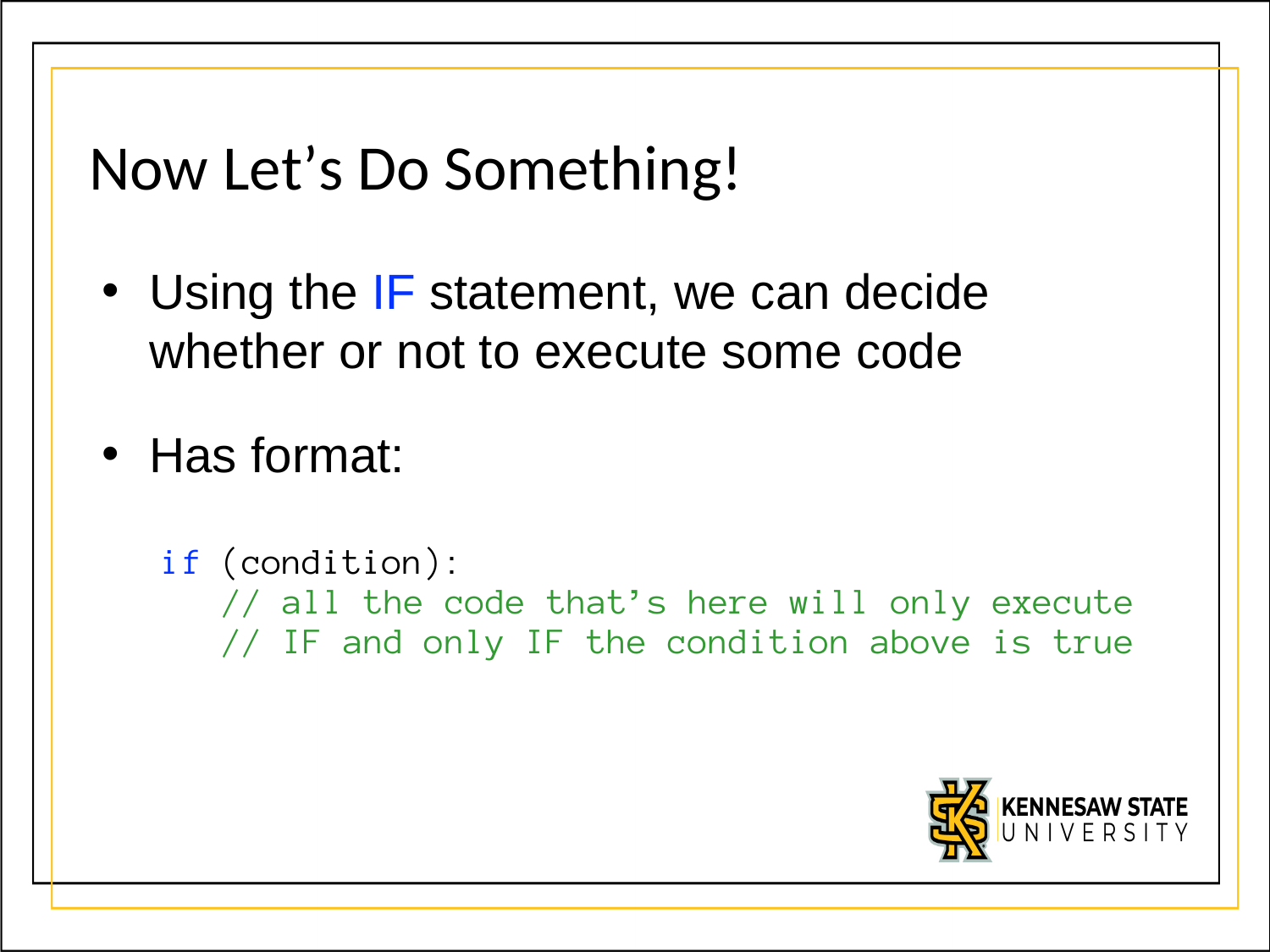

# Now Let’s Do Something!
Using the IF statement, we can decide whether or not to execute some code

Has format:

   if (condition):
      // all the code that’s here will only execute
      // IF and only IF the condition above is true